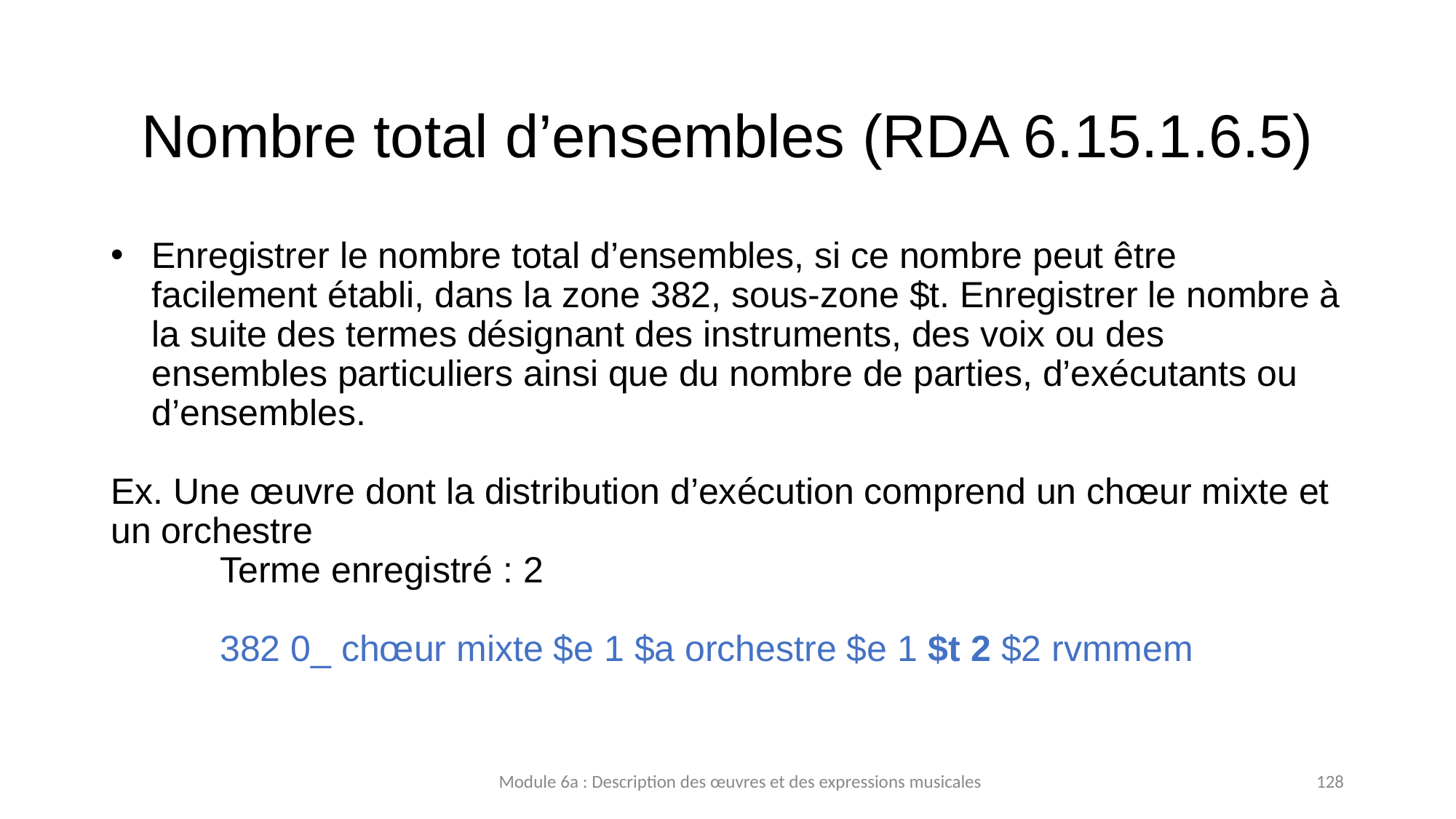

# Nombre total d’ensembles (RDA 6.15.1.6.5)
Enregistrer le nombre total d’ensembles, si ce nombre peut être facilement établi, dans la zone 382, sous-zone $t. Enregistrer le nombre à la suite des termes désignant des instruments, des voix ou des ensembles particuliers ainsi que du nombre de parties, d’exécutants ou d’ensembles.

Ex. Une œuvre dont la distribution d’exécution comprend un chœur mixte et un orchestre
	Terme enregistré : 2

	382 0_ chœur mixte $e 1 $a orchestre $e 1 $t 2 $2 rvmmem
Module 6a : Description des œuvres et des expressions musicales
128